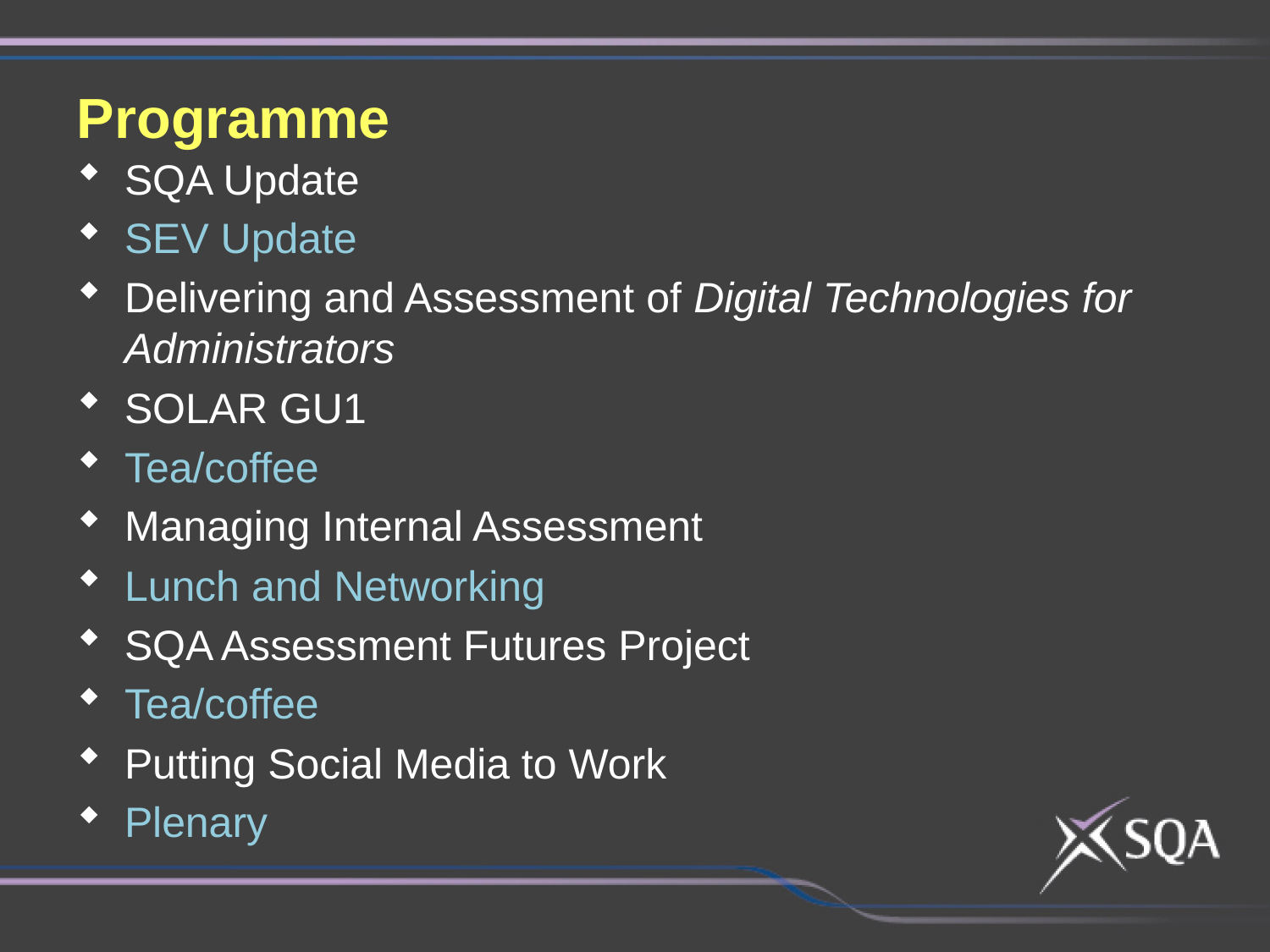

Programme
SQA Update
SEV Update
Delivering and Assessment of Digital Technologies for Administrators
SOLAR GU1
Tea/coffee
Managing Internal Assessment
Lunch and Networking
SQA Assessment Futures Project
Tea/coffee
Putting Social Media to Work
Plenary